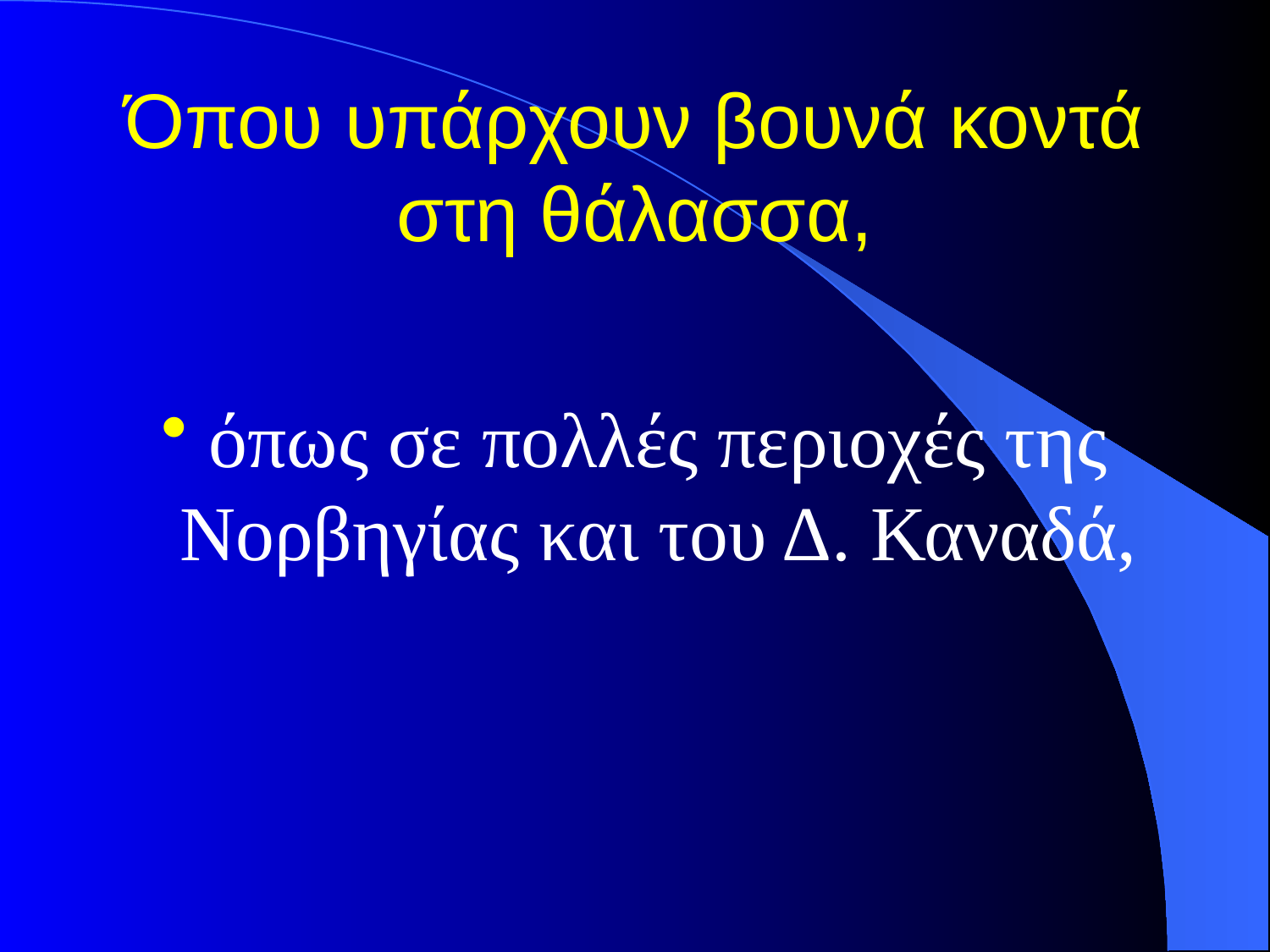

# Όπου υπάρχουν βουνά κοντά στη θάλασσα,

όπως σε πολλές περιοχές της Νορβηγίας και του Δ. Καναδά,